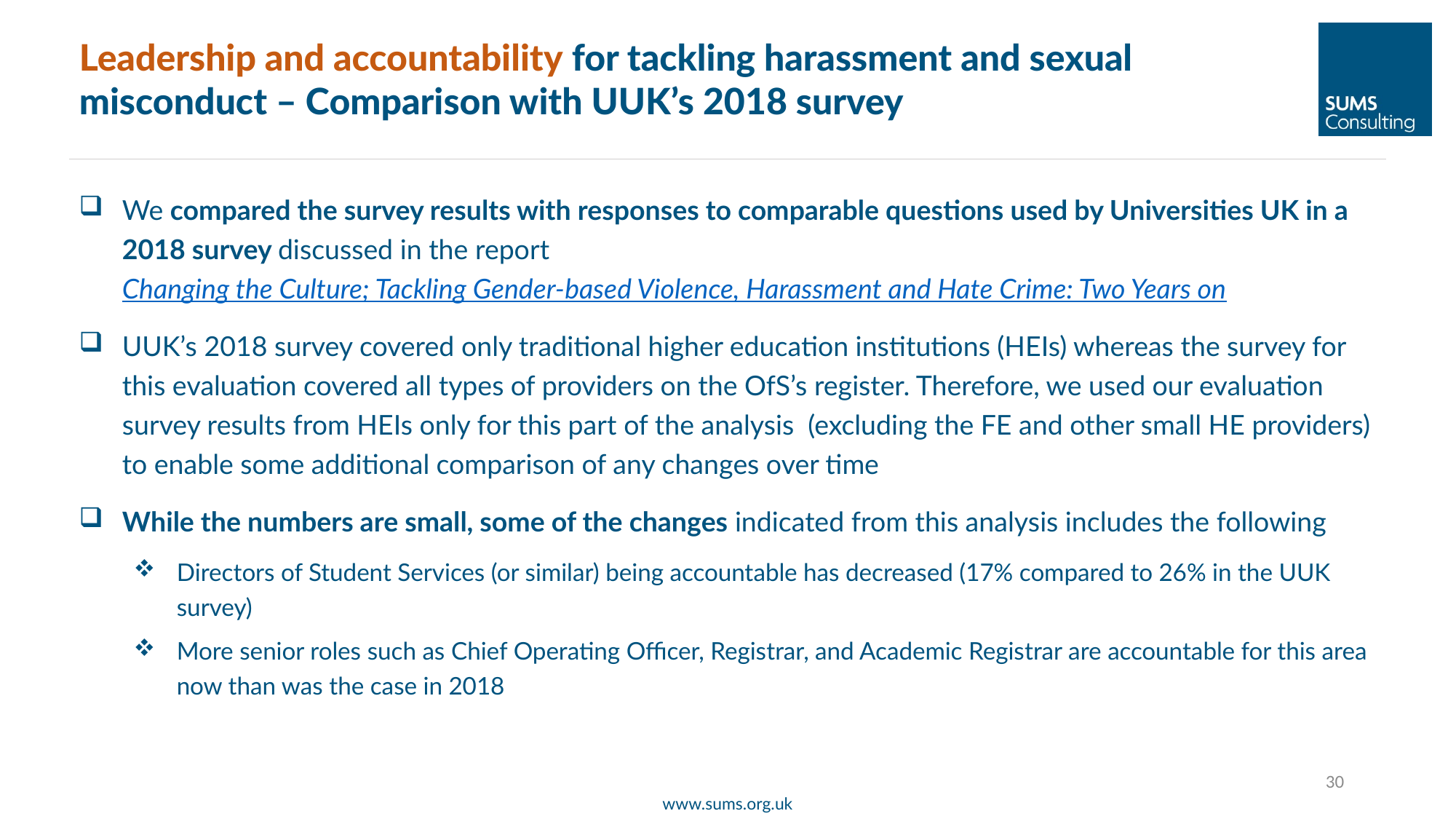

Leadership and accountability for tackling harassment and sexual misconduct – Comparison with UUK’s 2018 survey
We compared the survey results with responses to comparable questions used by Universities UK in a 2018 survey discussed in the report Changing the Culture; Tackling Gender-based Violence, Harassment and Hate Crime: Two Years on
UUK’s 2018 survey covered only traditional higher education institutions (HEIs) whereas the survey for this evaluation covered all types of providers on the OfS’s register. Therefore, we used our evaluation survey results from HEIs only for this part of the analysis  (excluding the FE and other small HE providers) to enable some additional comparison of any changes over time
While the numbers are small, some of the changes indicated from this analysis includes the following
Directors of Student Services (or similar) being accountable has decreased (17% compared to 26% in the UUK survey)
More senior roles such as Chief Operating Officer, Registrar, and Academic Registrar are accountable for this area now than was the case in 2018

30